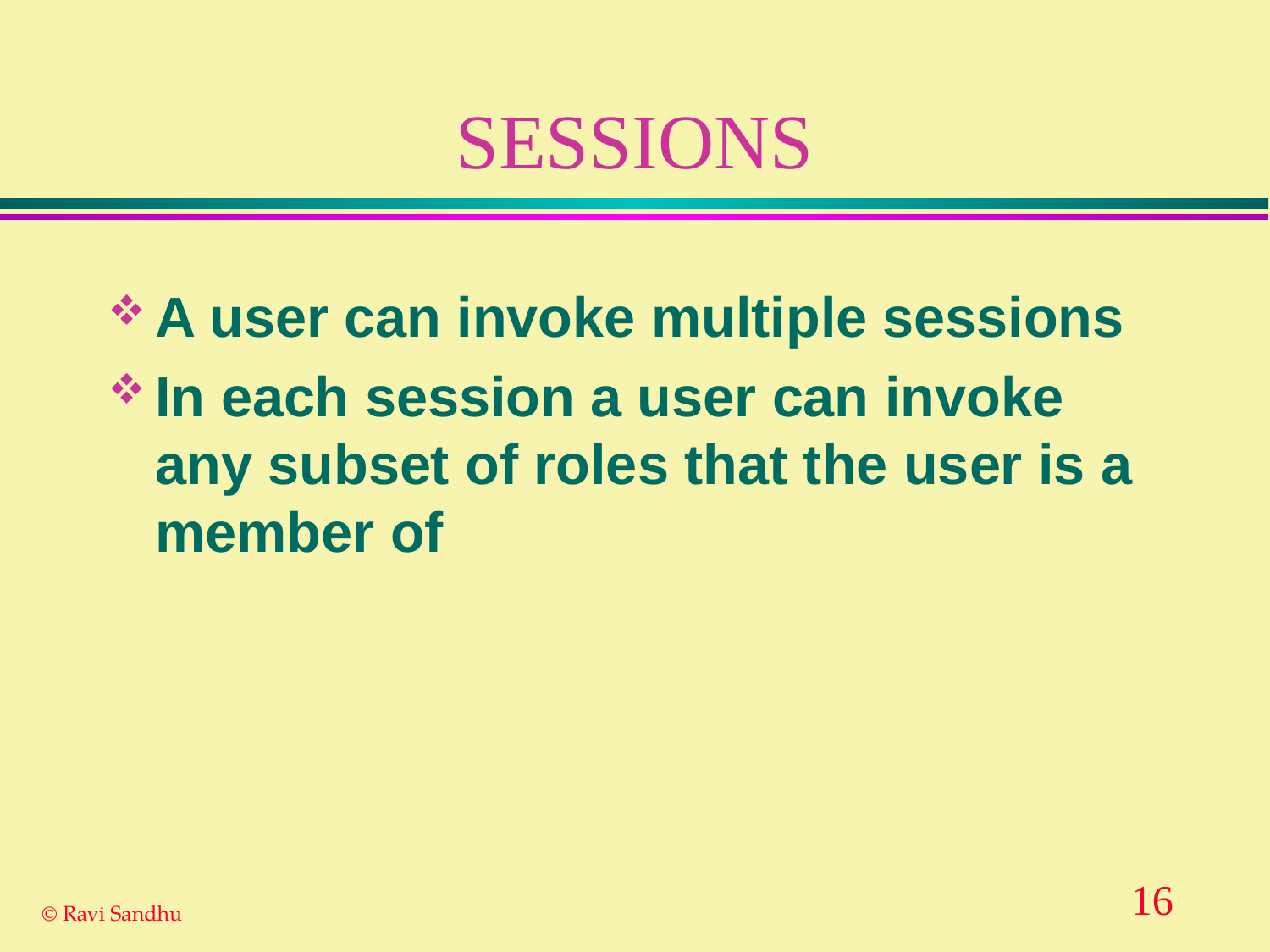

# SESSIONS
A user can invoke multiple sessions
In each session a user can invoke any subset of roles that the user is a member of